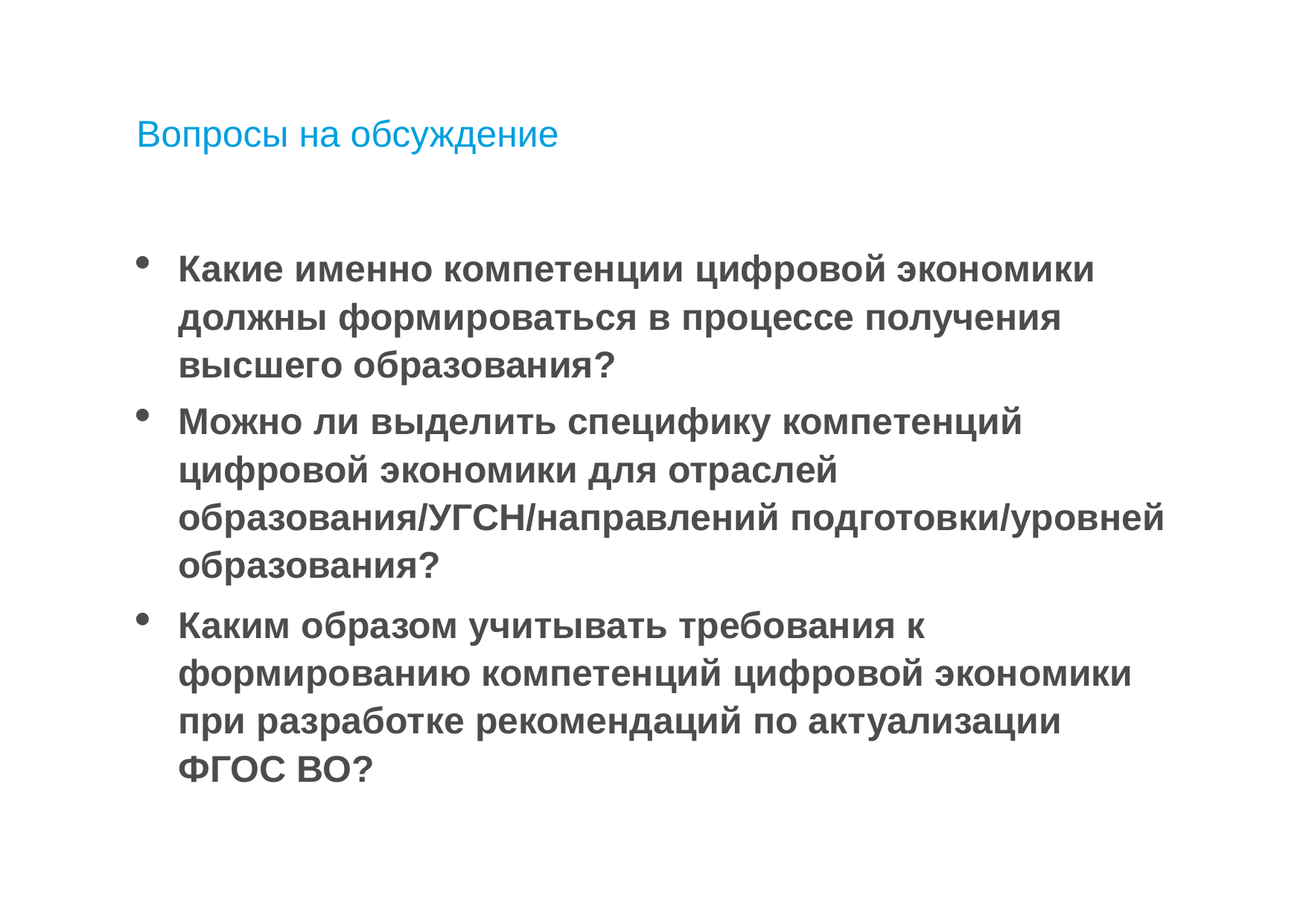

# Вопросы на обсуждение
Какие именно компетенции цифровой экономики должны формироваться в процессе получения высшего образования?
Можно ли выделить специфику компетенций цифровой экономики для отраслей образования/УГСН/направлений подготовки/уровней образования?
Каким образом учитывать требования к формированию компетенций цифровой экономики при разработке рекомендаций по актуализации ФГОС ВО?